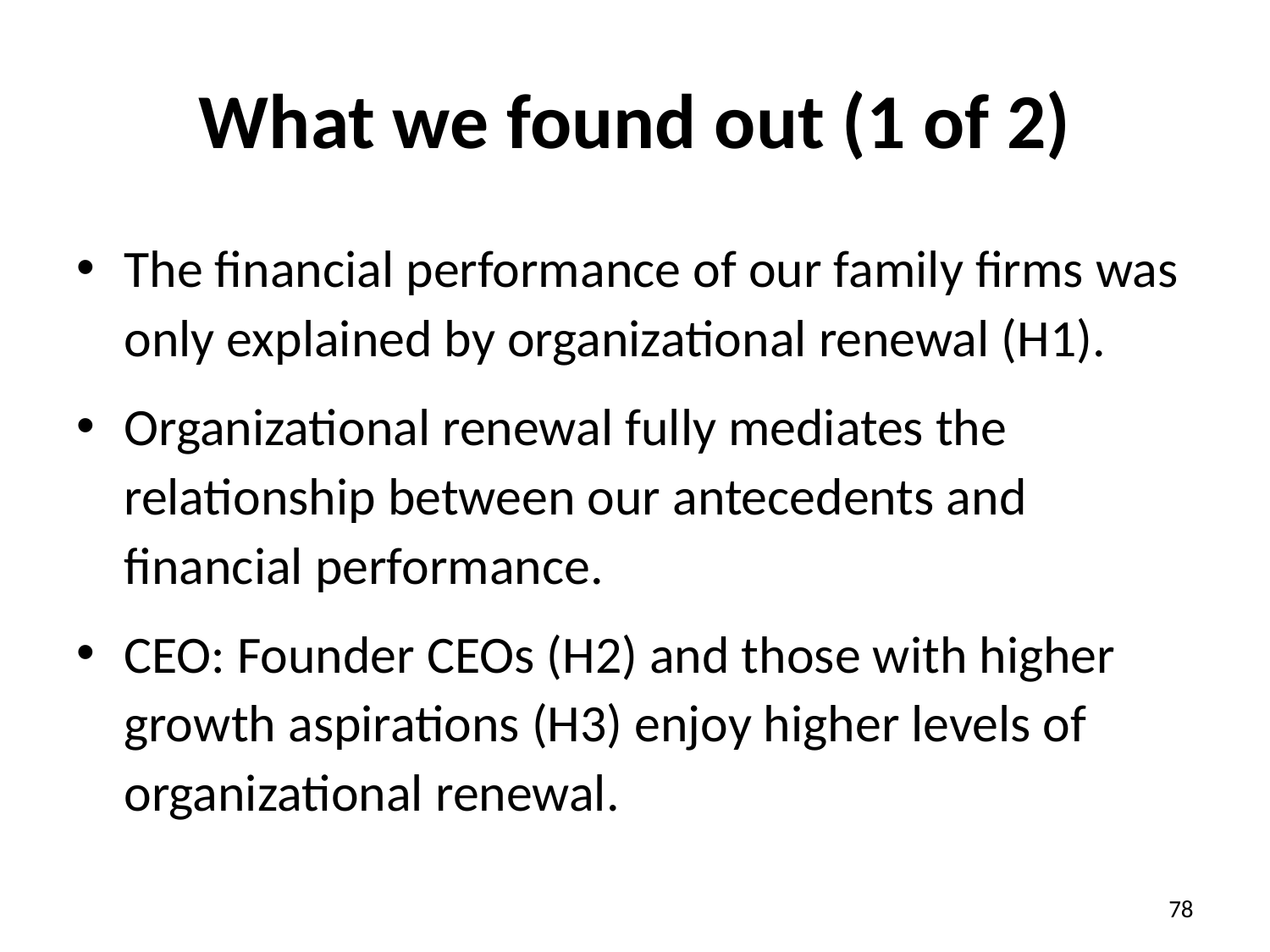

# What we found out (1 of 2)
The financial performance of our family firms was only explained by organizational renewal (H1).
Organizational renewal fully mediates the relationship between our antecedents and financial performance.
CEO: Founder CEOs (H2) and those with higher growth aspirations (H3) enjoy higher levels of organizational renewal.

78